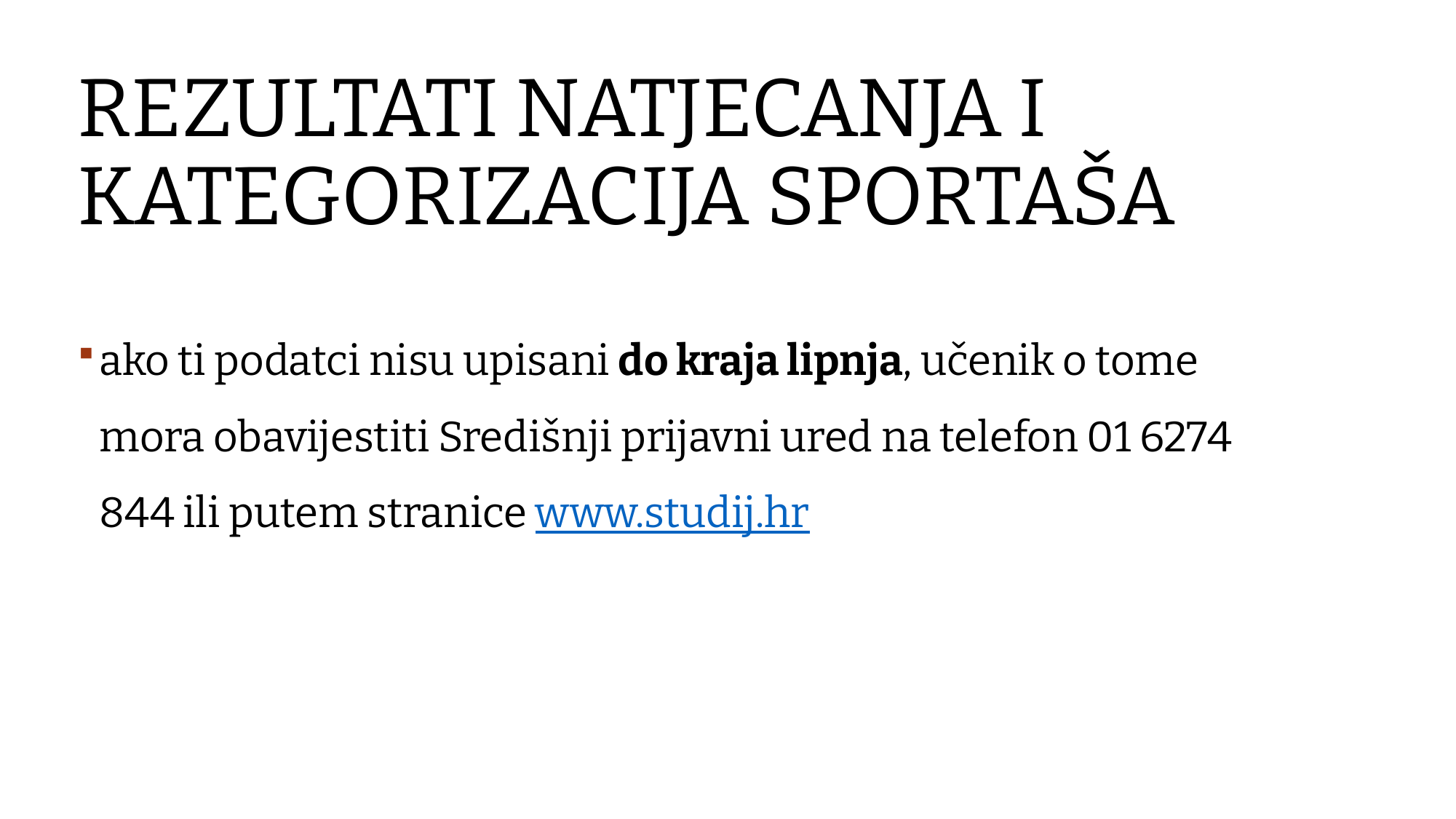

Rezultati natjecanja i kategorizacija sportaša
ako ti podatci nisu upisani do kraja lipnja, učenik o tome mora obavijestiti Središnji prijavni ured na telefon 01 6274 844 ili putem stranice www.studij.hr